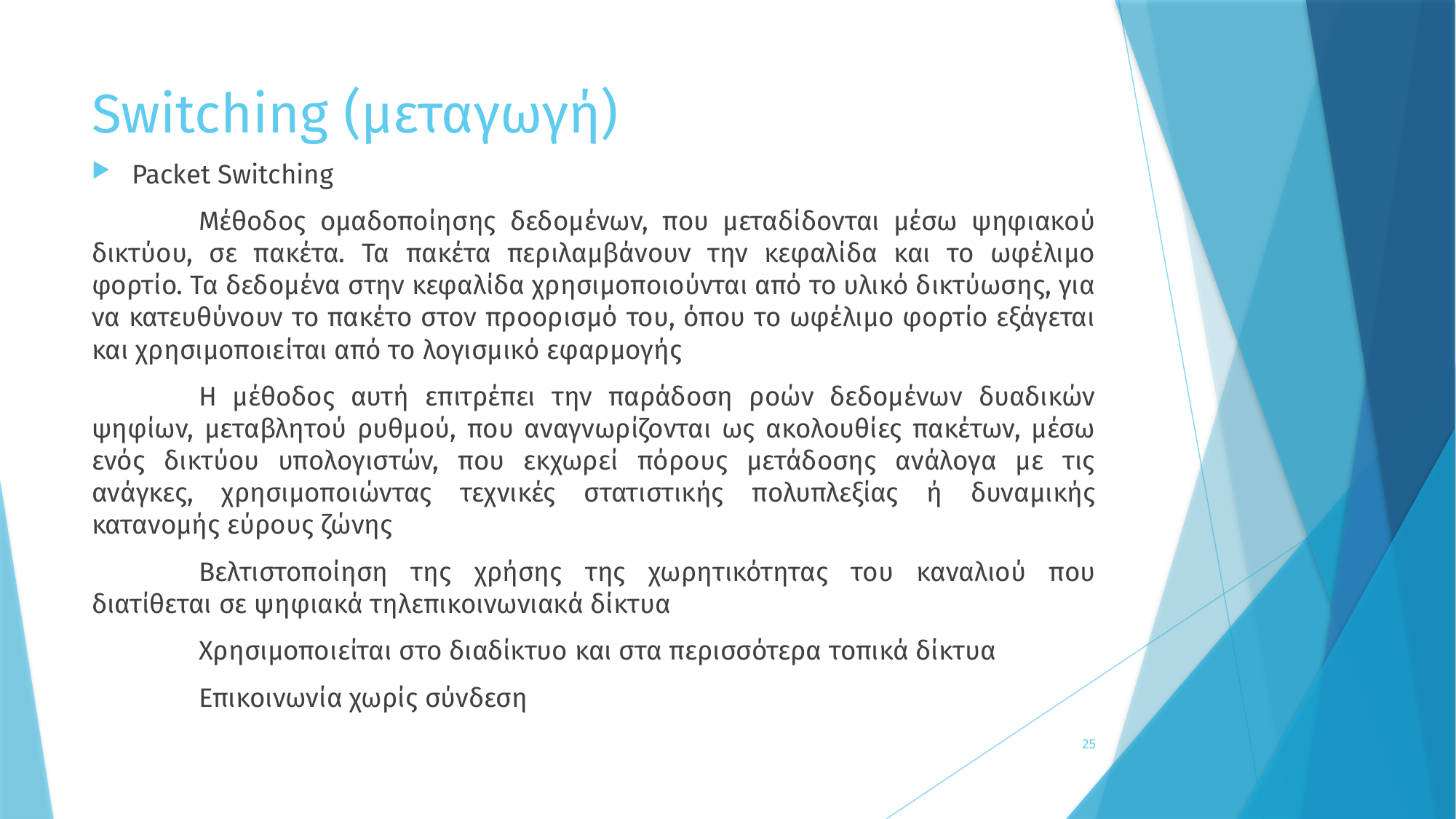

# Switching (μεταγωγή)
Packet Switching
	Μέθοδος ομαδοποίησης δεδομένων, που μεταδίδονται μέσω ψηφιακού δικτύου, σε πακέτα. Τα πακέτα περιλαμβάνουν την κεφαλίδα και το ωφέλιμο φορτίο. Τα δεδομένα στην κεφαλίδα χρησιμοποιούνται από το υλικό δικτύωσης, για να κατευθύνουν το πακέτο στον προορισμό του, όπου το ωφέλιμο φορτίο εξάγεται και χρησιμοποιείται από το λογισμικό εφαρμογής
	Η μέθοδος αυτή επιτρέπει την παράδοση ροών δεδομένων δυαδικών ψηφίων, μεταβλητού ρυθμού, που αναγνωρίζονται ως ακολουθίες πακέτων, μέσω ενός δικτύου υπολογιστών, που εκχωρεί πόρους μετάδοσης ανάλογα με τις ανάγκες, χρησιμοποιώντας τεχνικές στατιστικής πολυπλεξίας ή δυναμικής κατανομής εύρους ζώνης
	Βελτιστοποίηση της χρήσης της χωρητικότητας του καναλιού που διατίθεται σε ψηφιακά τηλεπικοινωνιακά δίκτυα
	Χρησιμοποιείται στο διαδίκτυο και στα περισσότερα τοπικά δίκτυα
	Επικοινωνία χωρίς σύνδεση

25